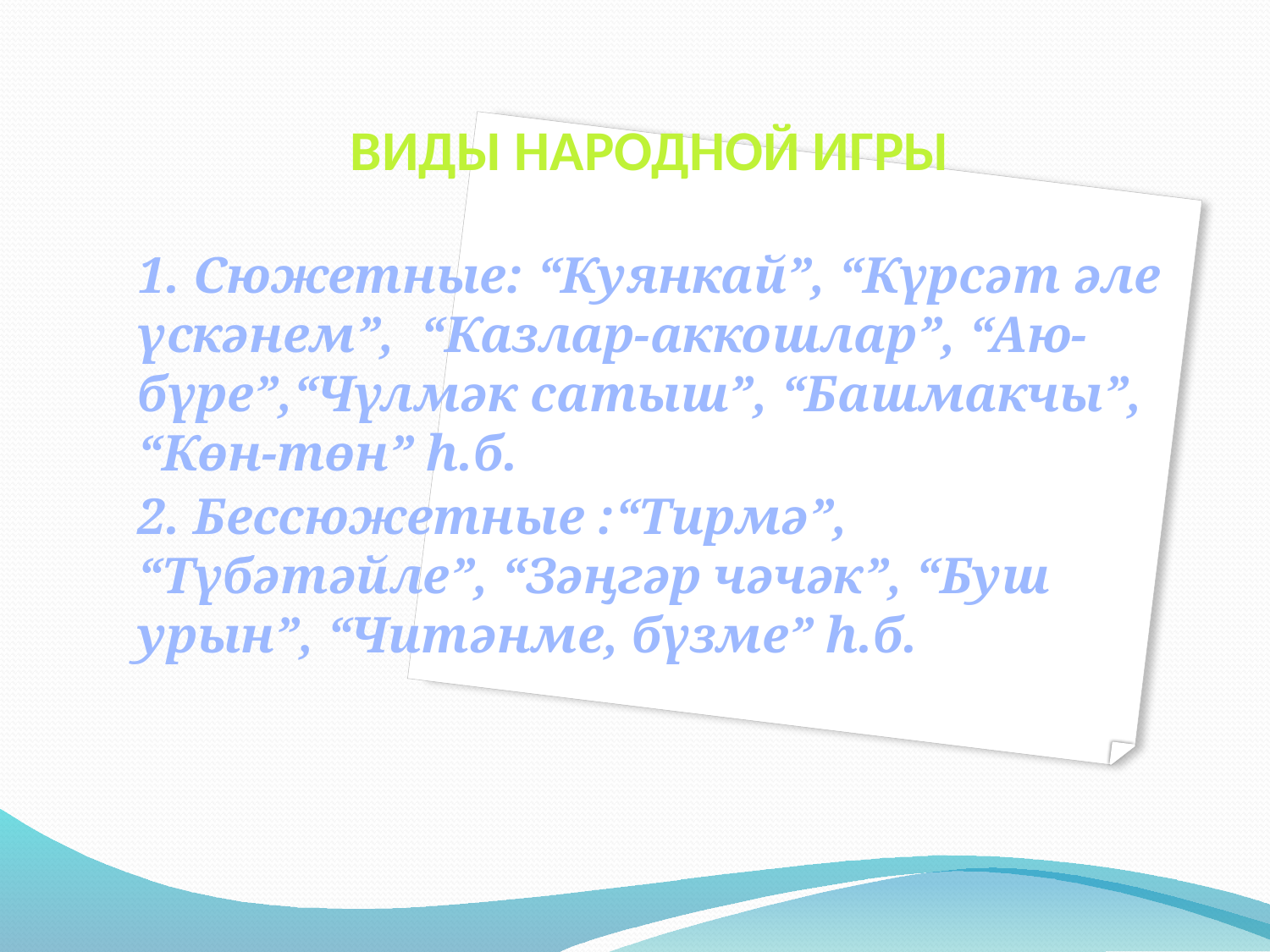

# ВИДЫ НАРОДНОЙ ИГРЫ
1. Сюжетные: “Куянкай”, “Күрсәт әле үскәнем”,  “Казлар-аккошлар”, “Аю-бүре”,“Чүлмәк сатыш”, “Башмакчы”, “Көн-төн” һ.б.
2. Бессюжетные :“Тирмә”, “Түбәтәйле”, “Зәңгәр чәчәк”, “Буш урын”, “Читәнме, бүзме” һ.б.